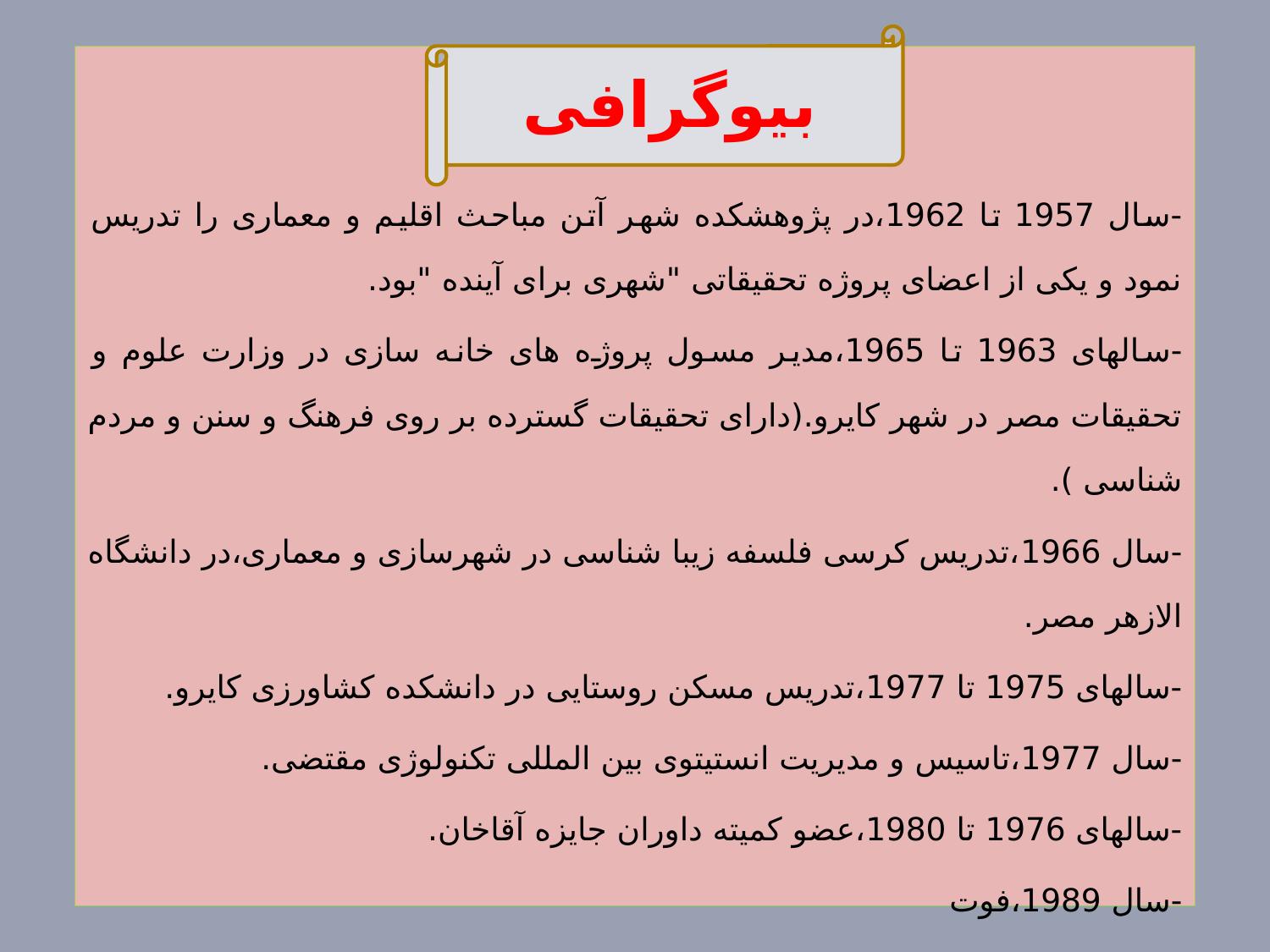

بیوگرافی

-سال 1957 تا 1962،در پژوهشکده شهر آتن مباحث اقلیم و معماری را تدریس نمود و یکی از اعضای پروژه تحقیقاتی "شهری برای آینده "بود.
-سالهای 1963 تا 1965،مدیر مسول پروژه های خانه سازی در وزارت علوم و تحقیقات مصر در شهر کایرو.(دارای تحقیقات گسترده بر روی فرهنگ و سنن و مردم شناسی ).
-سال 1966،تدریس کرسی فلسفه زیبا شناسی در شهرسازی و معماری،در دانشگاه الازهر مصر.
-سالهای 1975 تا 1977،تدریس مسکن روستایی در دانشکده کشاورزی کایرو.
-سال 1977،تاسیس و مدیریت انستیتوی بین المللی تکنولوژی مقتضی.
-سالهای 1976 تا 1980،عضو کمیته داوران جایزه آقاخان.
-سال 1989،فوت